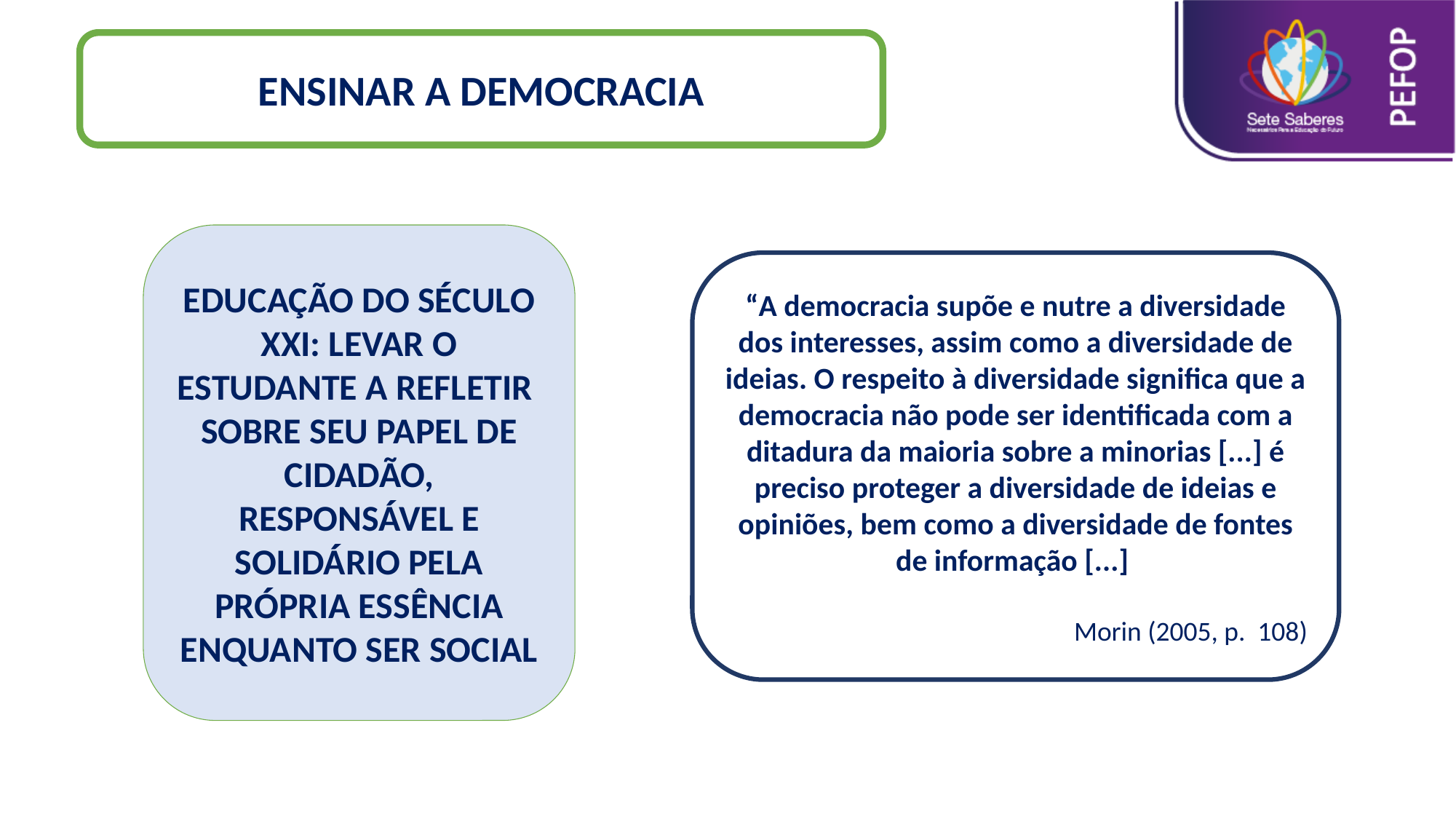

ENSINAR A DEMOCRACIA
EDUCAÇÃO DO SÉCULO XXI: LEVAR O ESTUDANTE A REFLETIR  SOBRE SEU PAPEL DE CIDADÃO, RESPONSÁVEL E SOLIDÁRIO PELA PRÓPRIA ESSÊNCIA ENQUANTO SER SOCIAL
“A democracia supõe e nutre a diversidade dos interesses, assim como a diversidade de ideias. O respeito à diversidade significa que a democracia não pode ser identificada com a ditadura da maioria sobre a minorias [...] é preciso proteger a diversidade de ideias e opiniões, bem como a diversidade de fontes de informação [...]

Morin (2005, p.  108)